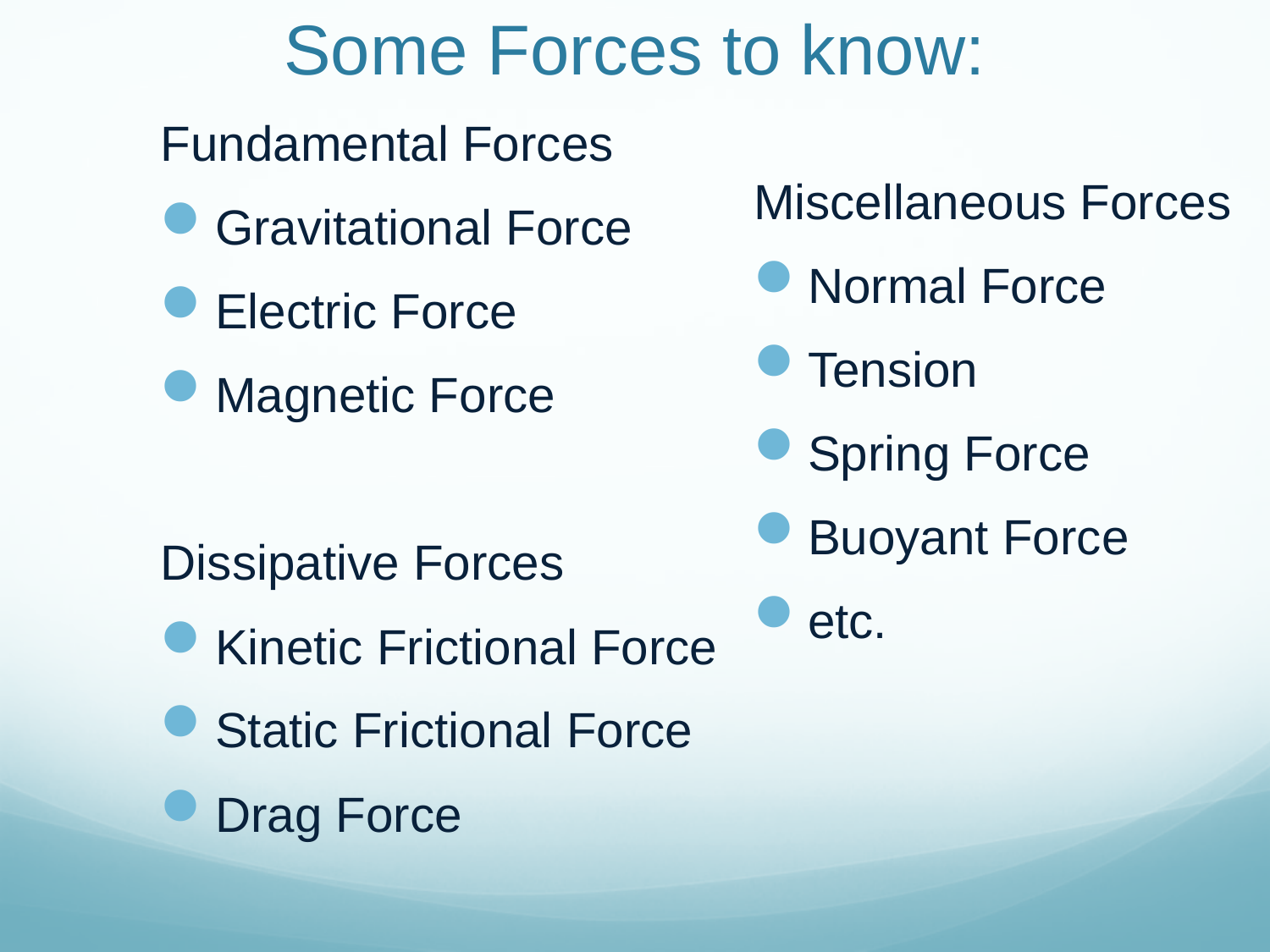

Some Forces to know:
Fundamental Forces
Gravitational Force
Electric Force
Magnetic Force

Dissipative Forces
Kinetic Frictional Force
Static Frictional Force
Drag Force
Miscellaneous Forces
Normal Force
Tension
Spring Force
Buoyant Force
etc.